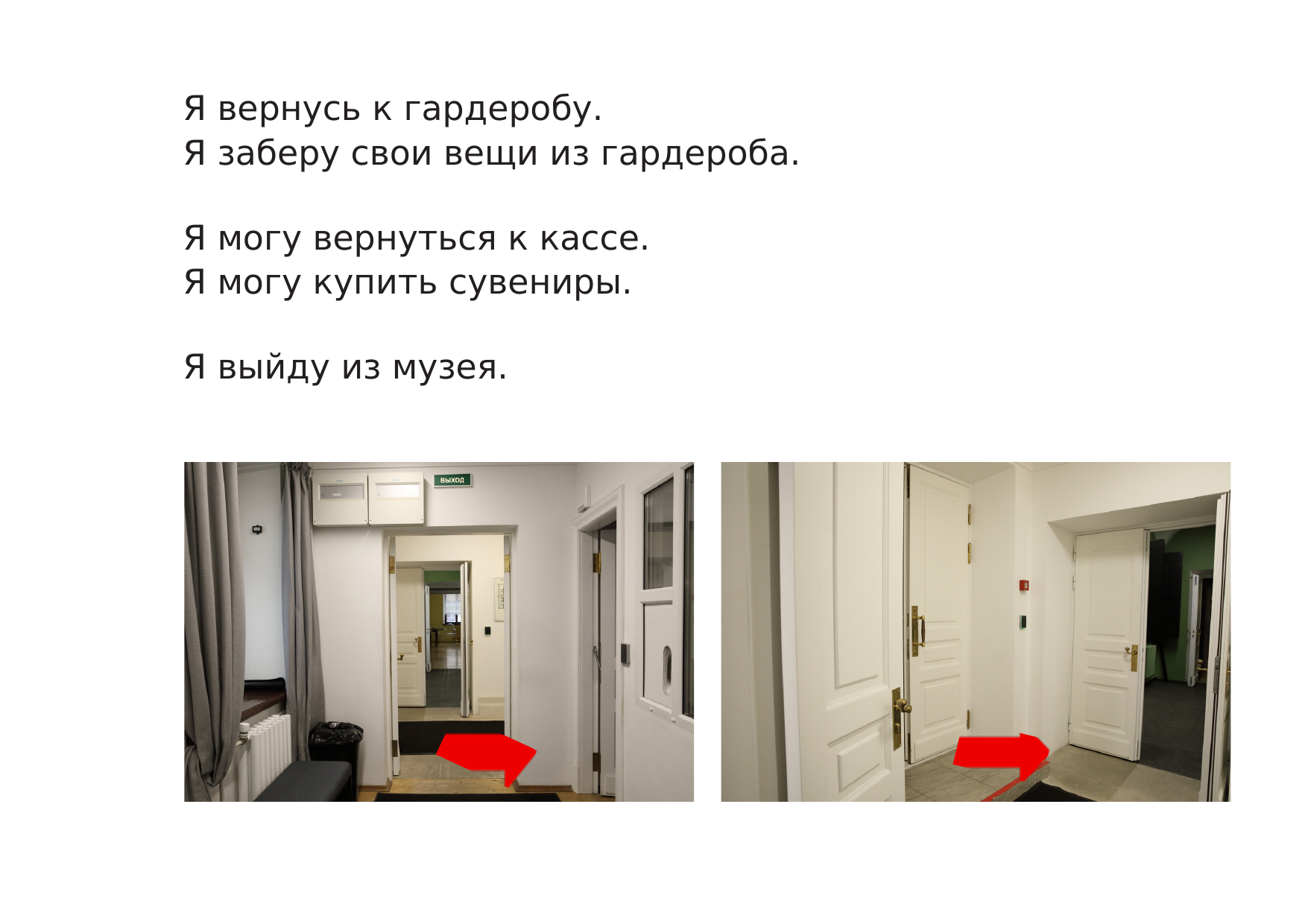

Я вернусь к гардеробу.
Я заберу свои вещи из гардероба.

Я могу вернуться к кассе.
Я могу купить сувениры.

Я выйду из музея.